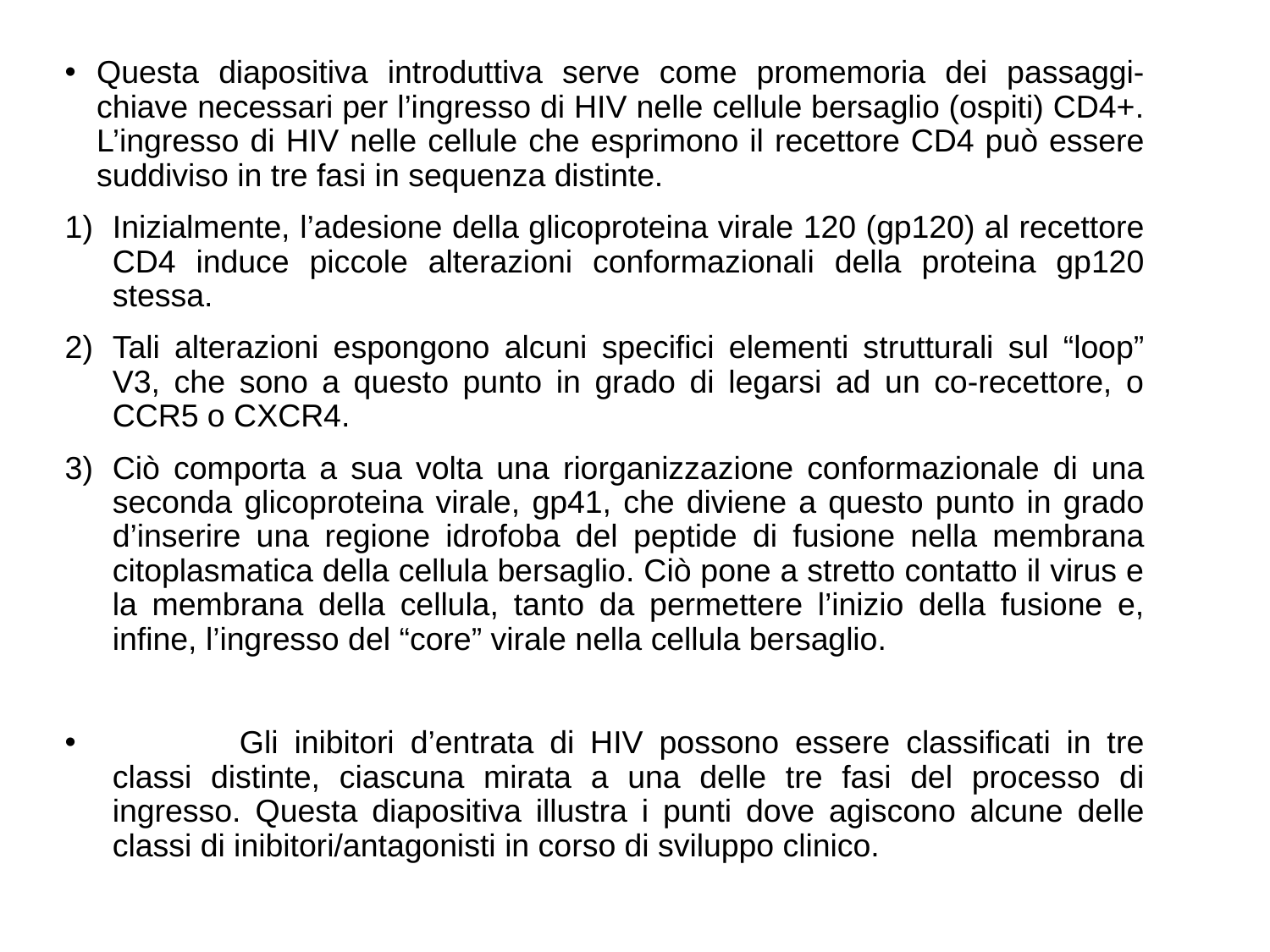

# Questa diapositiva introduttiva serve come promemoria dei passaggi-chiave necessari per l’ingresso di HIV nelle cellule bersaglio (ospiti) CD4+. L’ingresso di HIV nelle cellule che esprimono il recettore CD4 può essere suddiviso in tre fasi in sequenza distinte.
Inizialmente, l’adesione della glicoproteina virale 120 (gp120) al recettore CD4 induce piccole alterazioni conformazionali della proteina gp120 stessa.
Tali alterazioni espongono alcuni specifici elementi strutturali sul “loop” V3, che sono a questo punto in grado di legarsi ad un co-recettore, o CCR5 o CXCR4.
Ciò comporta a sua volta una riorganizzazione conformazionale di una seconda glicoproteina virale, gp41, che diviene a questo punto in grado d’inserire una regione idrofoba del peptide di fusione nella membrana citoplasmatica della cellula bersaglio. Ciò pone a stretto contatto il virus e la membrana della cellula, tanto da permettere l’inizio della fusione e, infine, l’ingresso del “core” virale nella cellula bersaglio.

	Gli inibitori d’entrata di HIV possono essere classificati in tre classi distinte, ciascuna mirata a una delle tre fasi del processo di ingresso. Questa diapositiva illustra i punti dove agiscono alcune delle classi di inibitori/antagonisti in corso di sviluppo clinico.